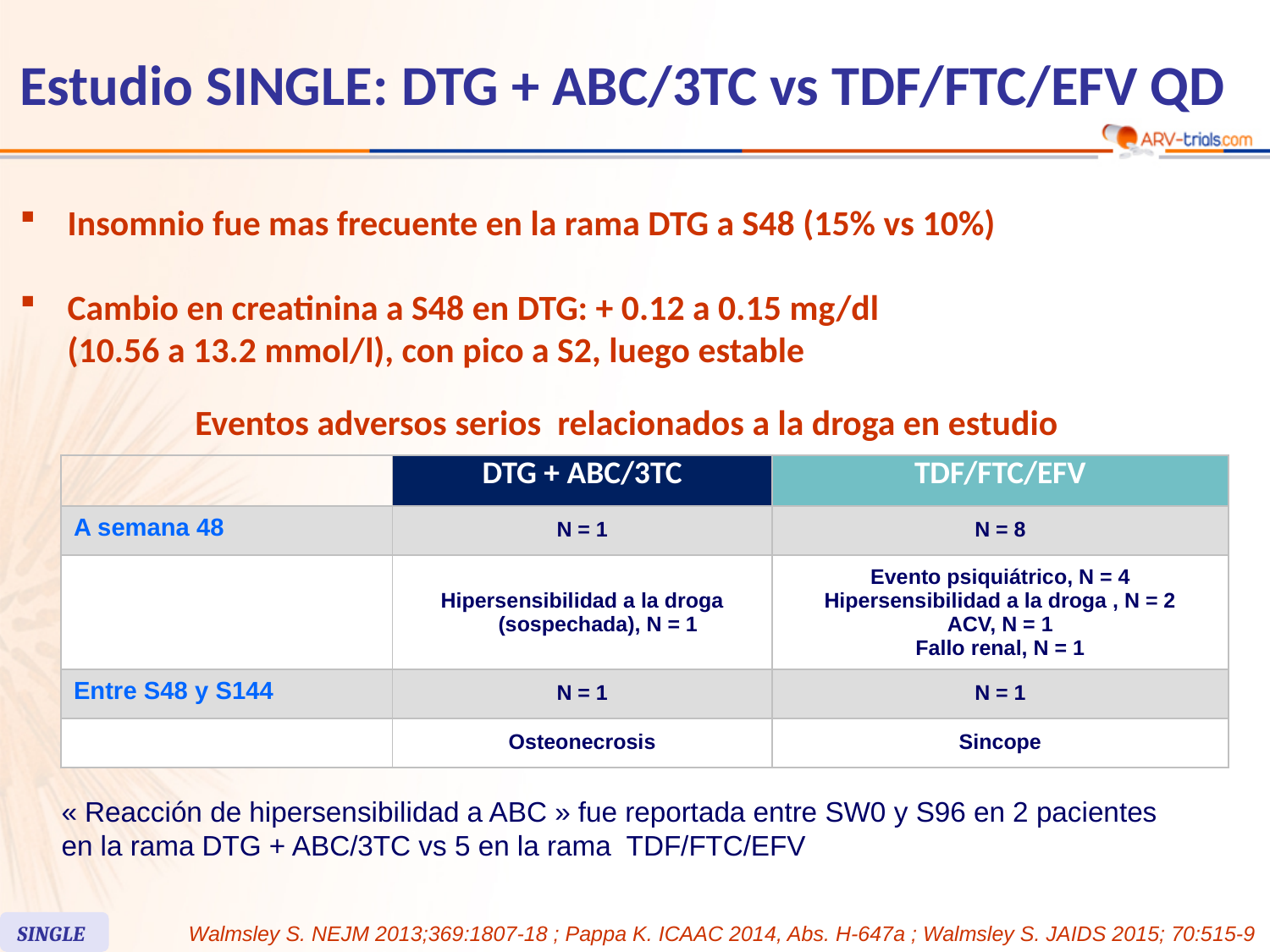

# Estudio SINGLE: DTG + ABC/3TC vs TDF/FTC/EFV QD
Insomnio fue mas frecuente en la rama DTG a S48 (15% vs 10%)
Cambio en creatinina a S48 en DTG: + 0.12 a 0.15 mg/dl
(10.56 a 13.2 mmol/l), con pico a S2, luego estable
Eventos adversos serios  relacionados a la droga en estudio
|  | DTG + ABC/3TC | TDF/FTC/EFV |
| --- | --- | --- |
| A semana 48 | N = 1 | N = 8 |
|  | Hipersensibilidad a la droga (sospechada), N = 1 | Evento psiquiátrico, N = 4 Hipersensibilidad a la droga , N = 2 ACV, N = 1 Fallo renal, N = 1 |
| Entre S48 y S144 | N = 1 | N = 1 |
|  | Osteonecrosis | Sincope |
« Reacción de hipersensibilidad a ABC » fue reportada entre SW0 y S96 en 2 pacientes
en la rama DTG + ABC/3TC vs 5 en la rama  TDF/FTC/EFV

SINGLE
Walmsley S. NEJM 2013;369:1807-18 ; Pappa K. ICAAC 2014, Abs. H-647a ; Walmsley S. JAIDS 2015; 70:515-9